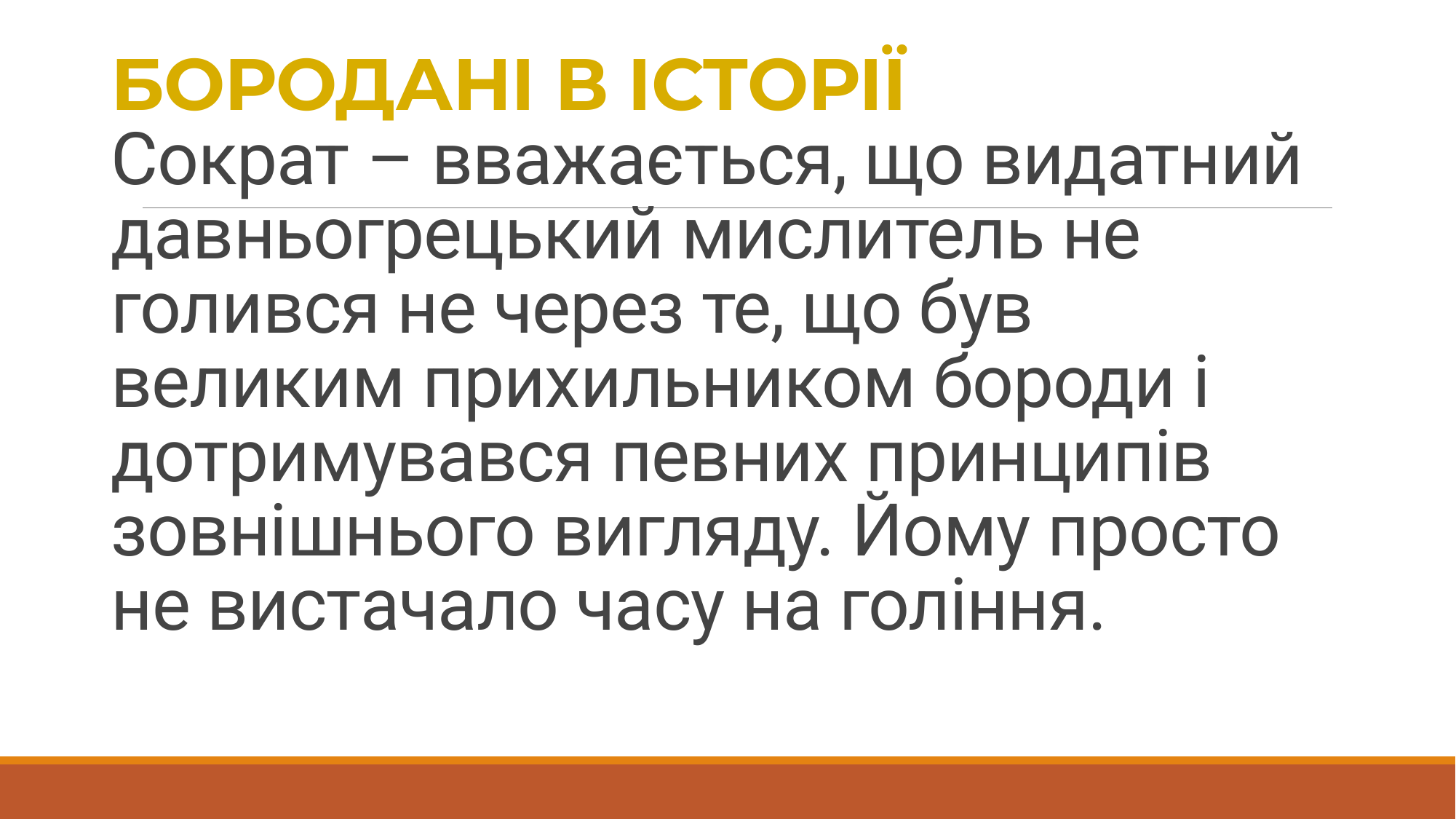

# БОРОДАНІ В ІСТОРІЇ Сократ – вважається, що видатний давньогрецький мислитель не голився не через те, що був великим прихильником бороди і дотримувався певних принципів зовнішнього вигляду. Йому просто не вистачало часу на гоління.